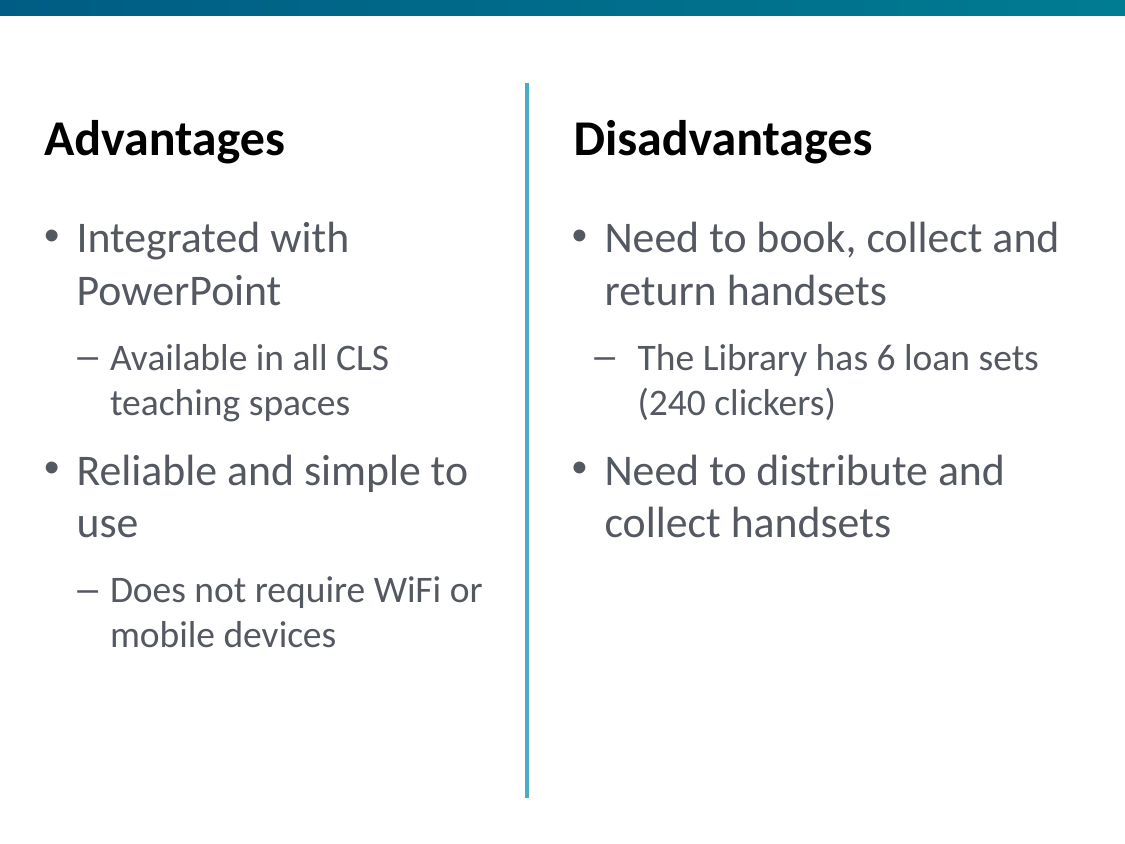

# Advantages
Disadvantages
Integrated with PowerPoint
Available in all CLS teaching spaces
Reliable and simple to use
Does not require WiFi or mobile devices
Need to book, collect and return handsets
The Library has 6 loan sets (240 clickers)
Need to distribute and collect handsets